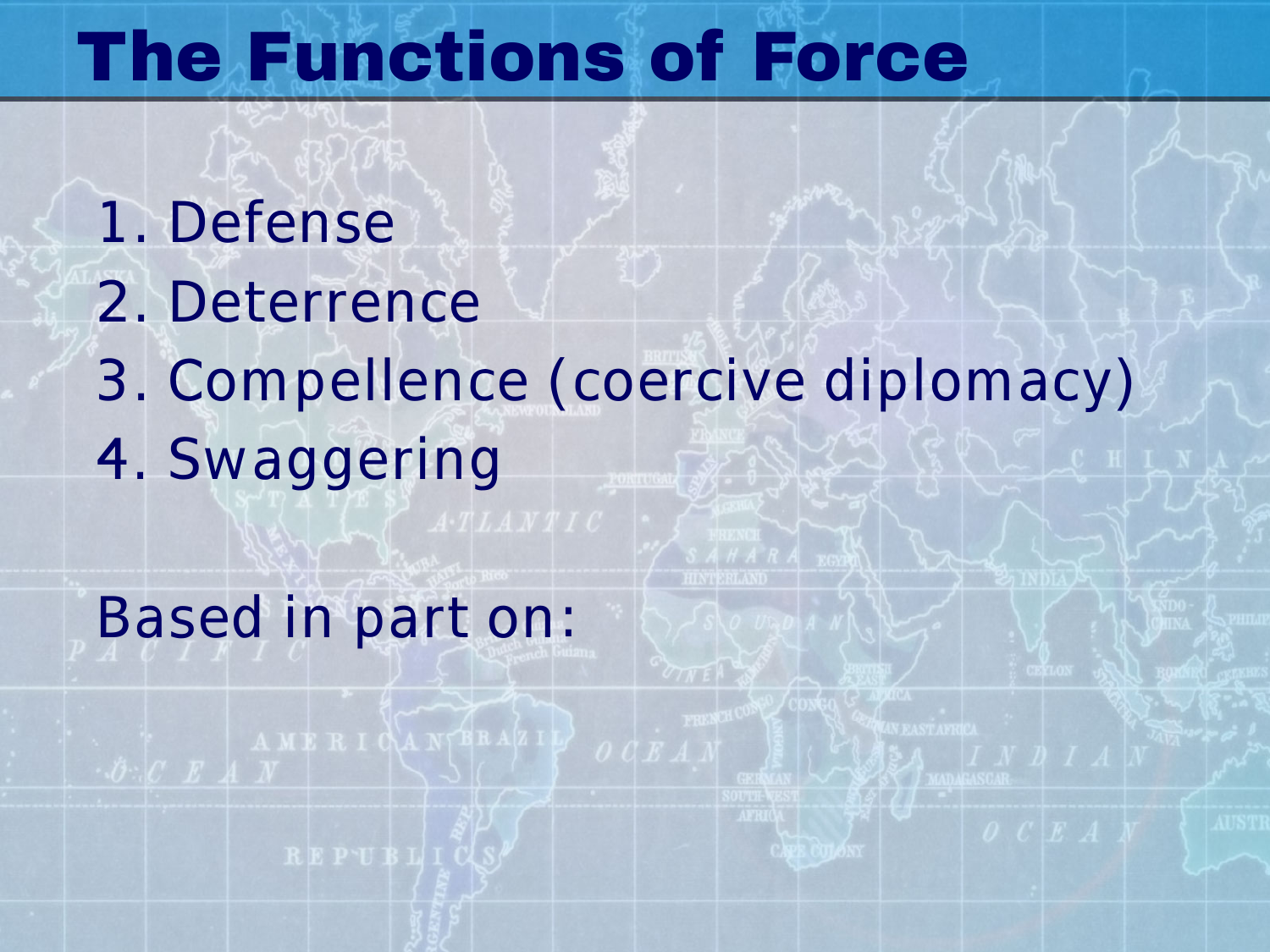

# The Functions of Force
Defense
Deterrence
Compellence (coercive diplomacy)
Swaggering

Based in part on: